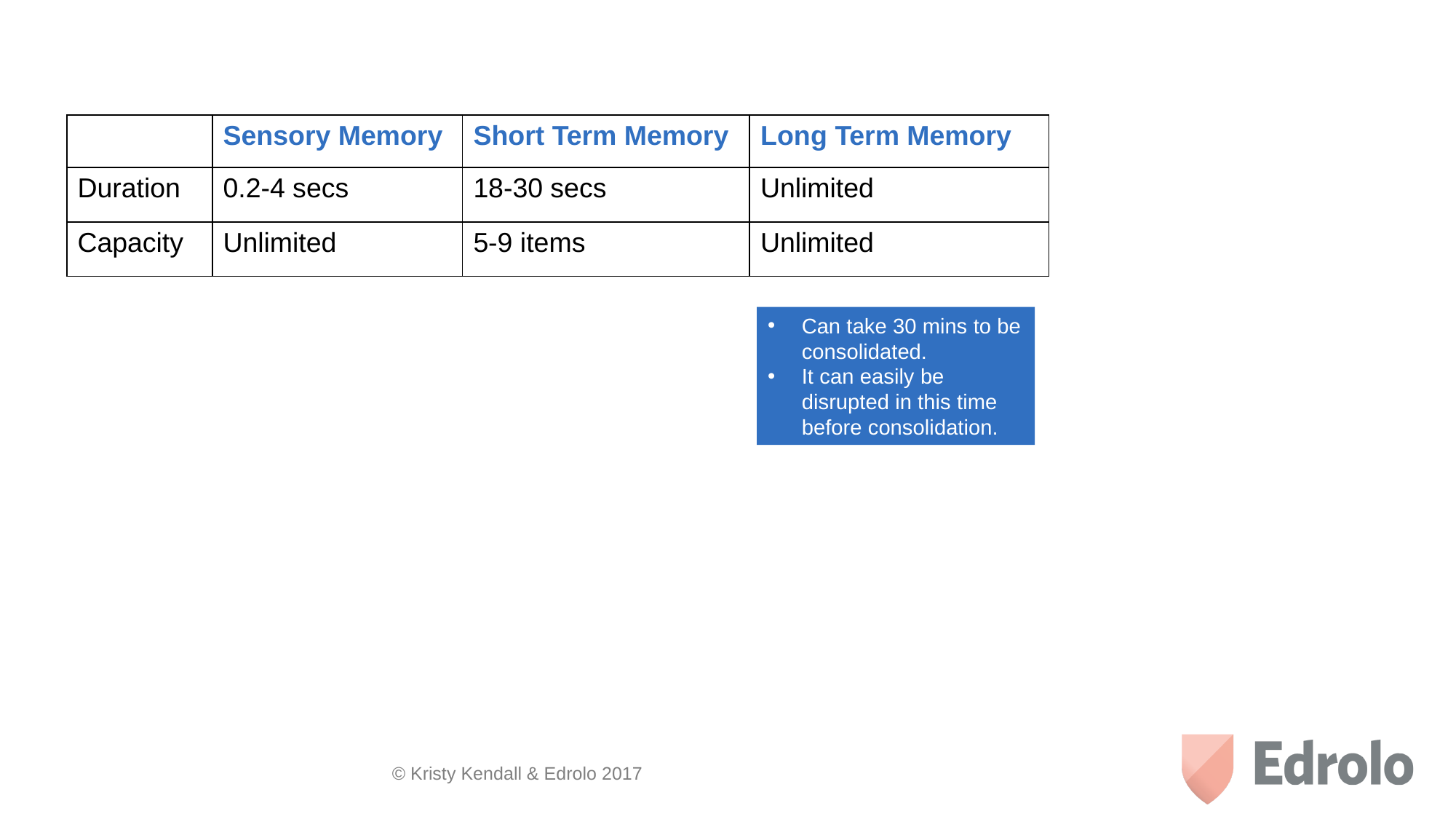

|  | Sensory Memory | Short Term Memory | Long Term Memory |
| --- | --- | --- | --- |
| Duration | 0.2-4 secs | 18-30 secs | Unlimited |
| Capacity | Unlimited | 5-9 items | Unlimited |
Can take 30 mins to be consolidated.
It can easily be disrupted in this time before consolidation.
© Kristy Kendall & Edrolo 2017